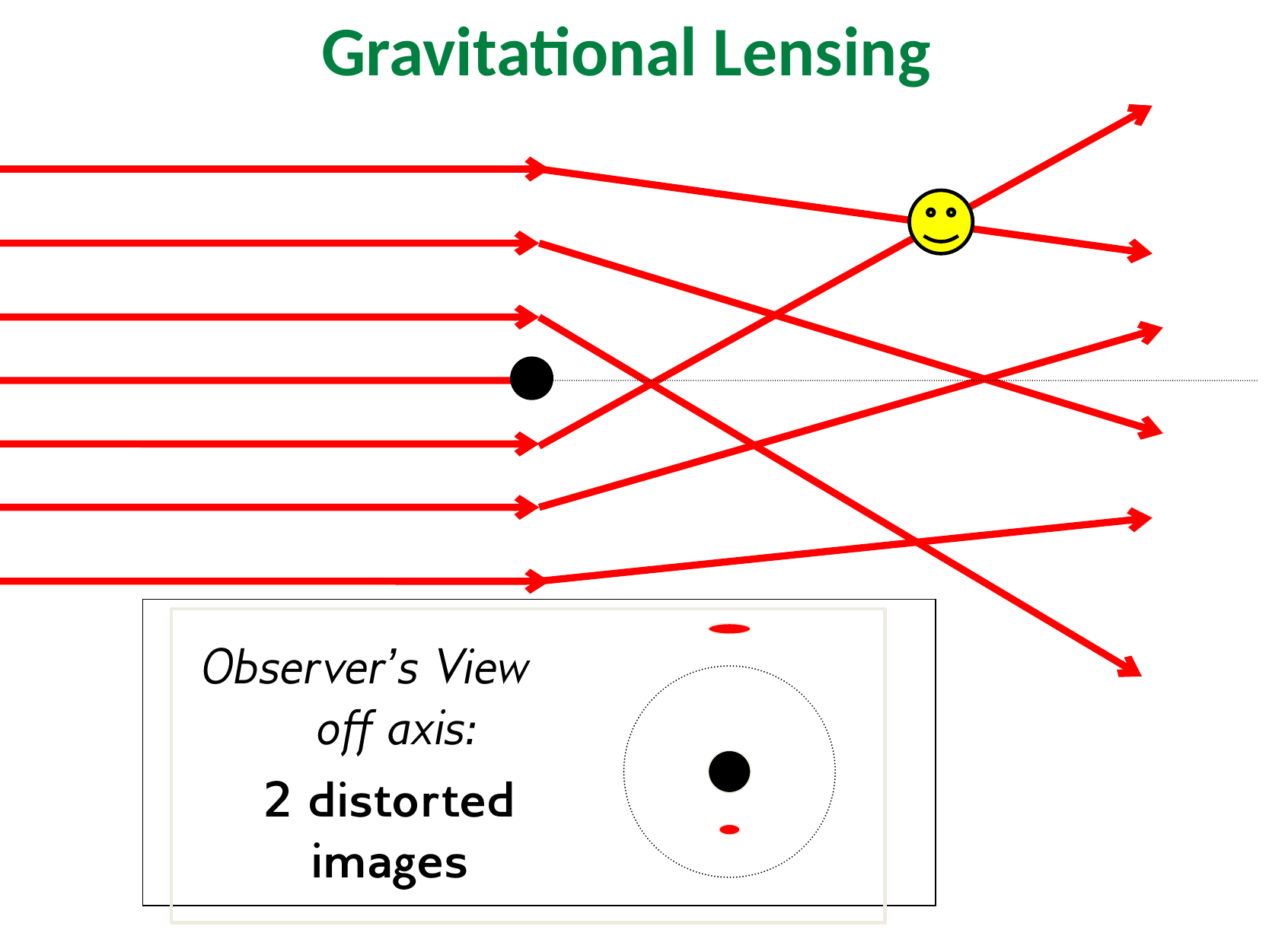

# Gravitational Lensing

Observer’s View     off axis:

2 distorted images